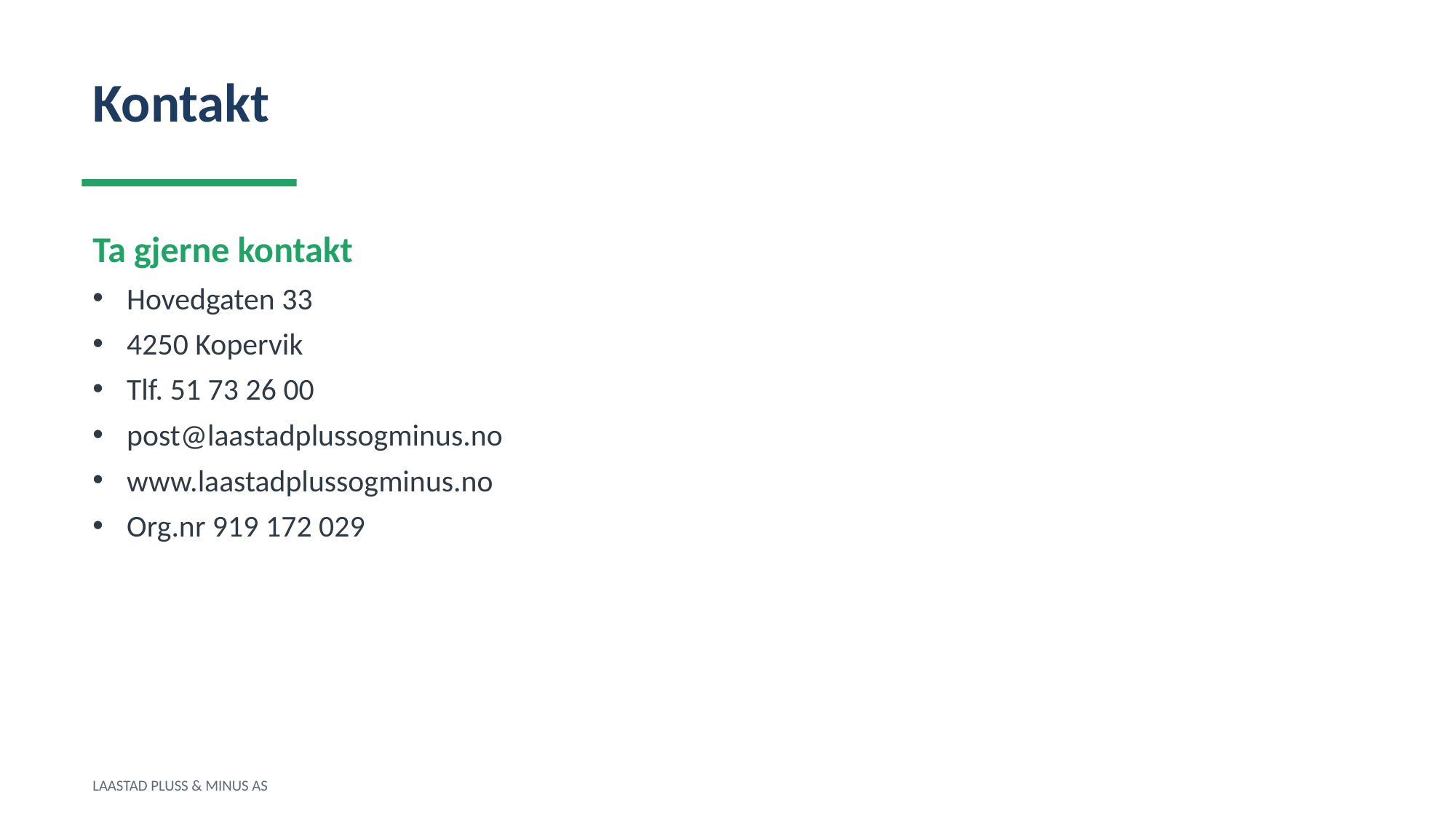

Kontakt

Ta gjerne kontakt
Hovedgaten 33
4250 Kopervik
Tlf. 51 73 26 00
post@laastadplussogminus.no
www.laastadplussogminus.no
Org.nr 919 172 029
LAASTAD PLUSS & MINUS AS